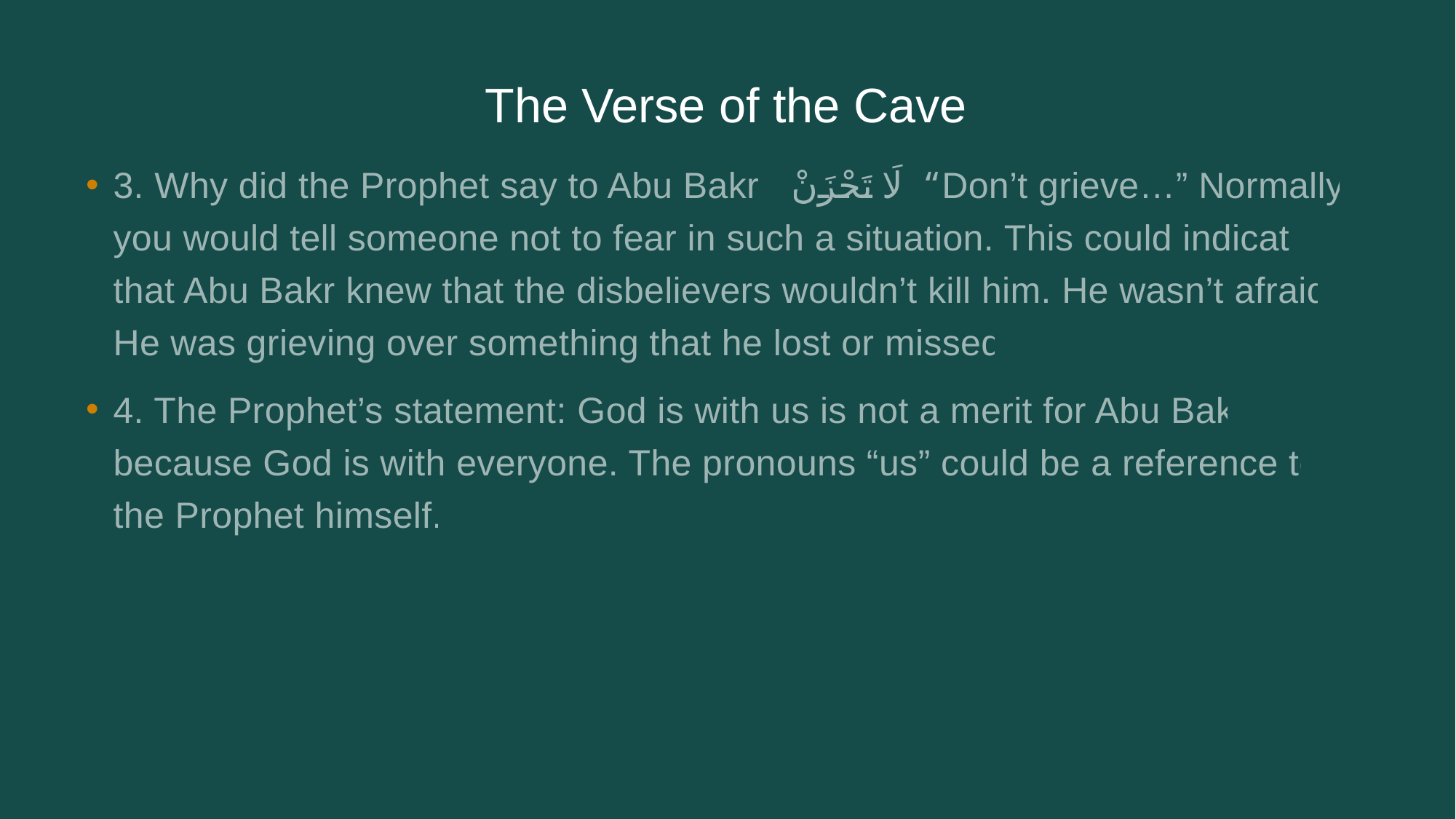

# The Verse of the Cave
3. Why did the Prophet say to Abu Bakr:  لَا تَحْزَنْ  “Don’t grieve…” Normally you would tell someone not to fear in such a situation. This could indicate that Abu Bakr knew that the disbelievers wouldn’t kill him. He wasn’t afraid. He was grieving over something that he lost or missed.
4. The Prophet’s statement: God is with us is not a merit for Abu Bakr because God is with everyone. The pronouns “us” could be a reference to the Prophet himself.